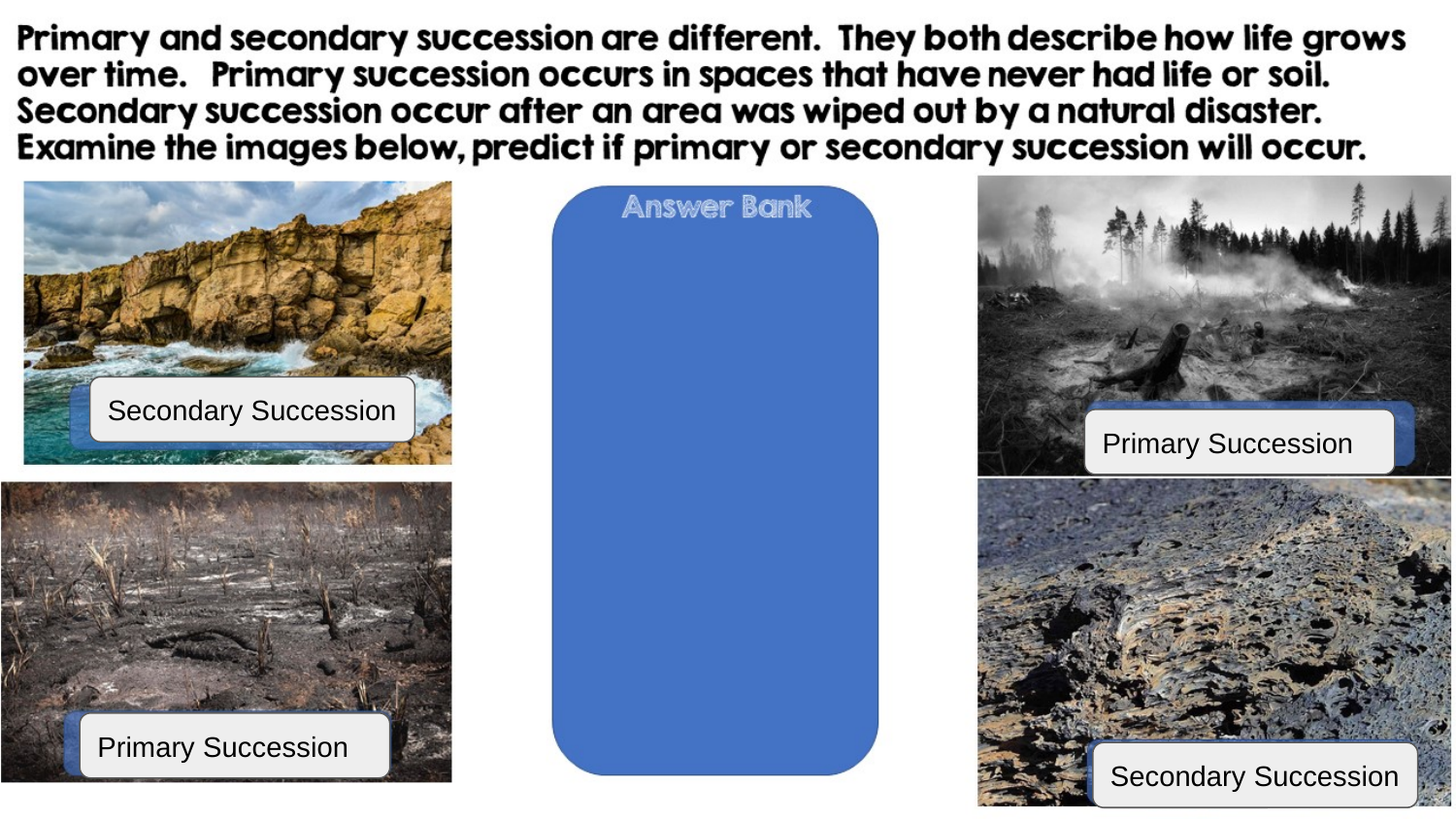

Secondary Succession
Primary Succession
Primary Succession
Secondary Succession